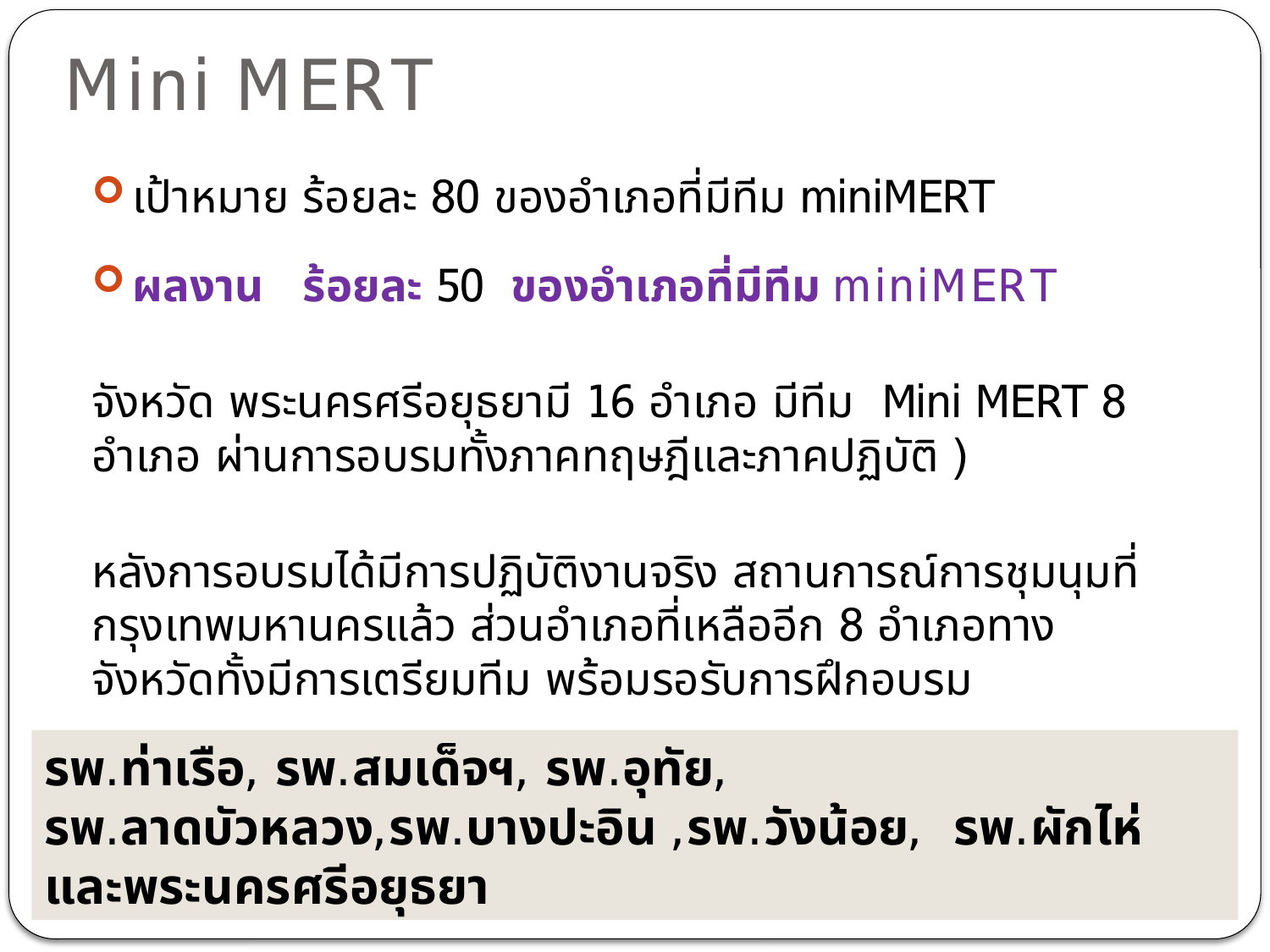

# Mini MERT
เป้าหมาย ร้อยละ 80 ของอำเภอที่มีทีม miniMERT

ผลงาน   ร้อยละ 50  ของอำเภอที่มีทีม miniMERT

จังหวัด พระนครศรีอยุธยามี 16 อำเภอ มีทีม  Mini MERT 8 อำเภอ ผ่านการอบรมทั้งภาคทฤษฎีและภาคปฏิบัติ )

หลังการอบรมได้มีการปฏิบัติงานจริง สถานการณ์การชุมนุมที่กรุงเทพมหานครแล้ว ส่วนอำเภอที่เหลืออีก 8 อำเภอทางจังหวัดทั้งมีการเตรียมทีม พร้อมรอรับการฝึกอบรม

รพ.ท่าเรือ, รพ.สมเด็จฯ, รพ.อุทัย, รพ.ลาดบัวหลวง,รพ.บางปะอิน ,รพ.วังน้อย,  รพ.ผักไห่ และพระนครศรีอยุธยา